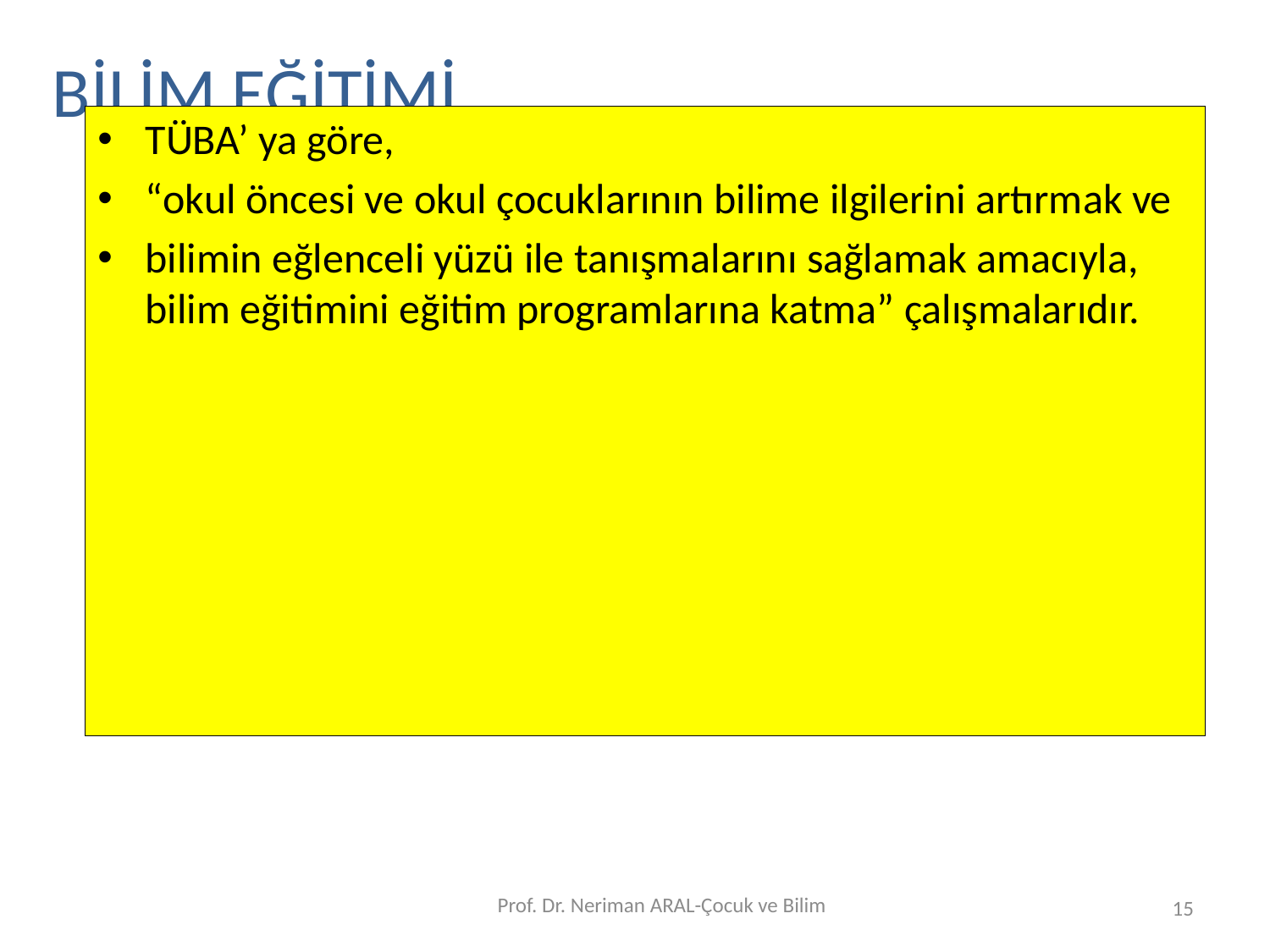

BİLİM EĞİTİMİ
TÜBA’ ya göre,
“okul öncesi ve okul çocuklarının bilime ilgilerini artırmak ve
bilimin eğlenceli yüzü ile tanışmalarını sağlamak amacıyla, bilim eğitimini eğitim programlarına katma” çalışmalarıdır.
Prof. Dr. Neriman ARAL-Çocuk ve Bilim
15